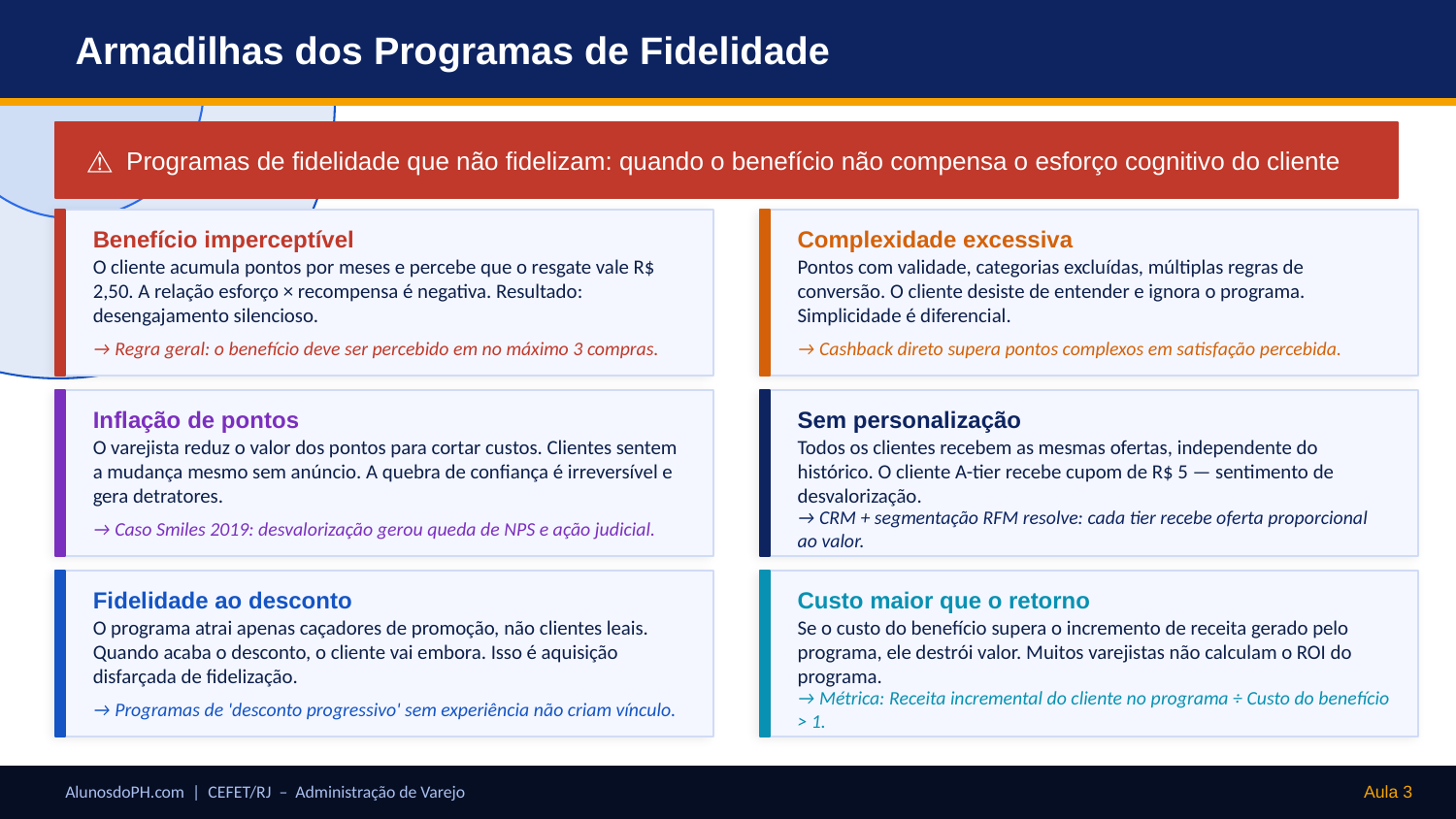

Armadilhas dos Programas de Fidelidade

⚠  Programas de fidelidade que não fidelizam: quando o benefício não compensa o esforço cognitivo do cliente

Benefício imperceptível
Complexidade excessiva
O cliente acumula pontos por meses e percebe que o resgate vale R$ 2,50. A relação esforço × recompensa é negativa. Resultado: desengajamento silencioso.
Pontos com validade, categorias excluídas, múltiplas regras de conversão. O cliente desiste de entender e ignora o programa. Simplicidade é diferencial.
→ Regra geral: o benefício deve ser percebido em no máximo 3 compras.
→ Cashback direto supera pontos complexos em satisfação percebida.

Inflação de pontos
Sem personalização
O varejista reduz o valor dos pontos para cortar custos. Clientes sentem a mudança mesmo sem anúncio. A quebra de confiança é irreversível e gera detratores.
Todos os clientes recebem as mesmas ofertas, independente do histórico. O cliente A-tier recebe cupom de R$ 5 — sentimento de desvalorização.
→ Caso Smiles 2019: desvalorização gerou queda de NPS e ação judicial.
→ CRM + segmentação RFM resolve: cada tier recebe oferta proporcional ao valor.

Fidelidade ao desconto
Custo maior que o retorno
O programa atrai apenas caçadores de promoção, não clientes leais. Quando acaba o desconto, o cliente vai embora. Isso é aquisição disfarçada de fidelização.
Se o custo do benefício supera o incremento de receita gerado pelo programa, ele destrói valor. Muitos varejistas não calculam o ROI do programa.
→ Programas de 'desconto progressivo' sem experiência não criam vínculo.
→ Métrica: Receita incremental do cliente no programa ÷ Custo do benefício > 1.

AlunosdoPH.com  |  CEFET/RJ  –  Administração de Varejo
Aula 3